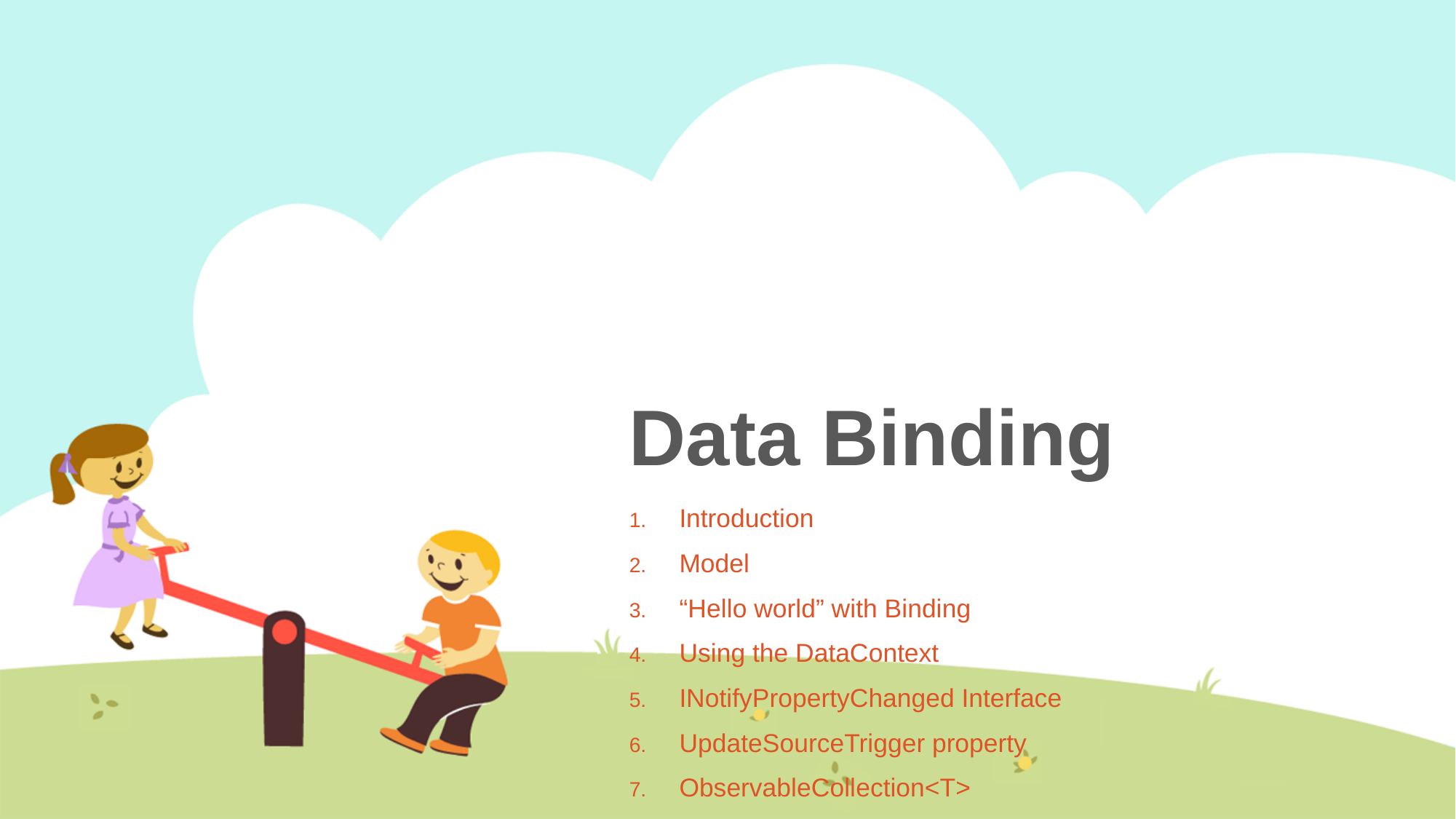

# Data Binding
Introduction
Model
“Hello world” with Binding
Using the DataContext
INotifyPropertyChanged Interface
UpdateSourceTrigger property
ObservableCollection<T>